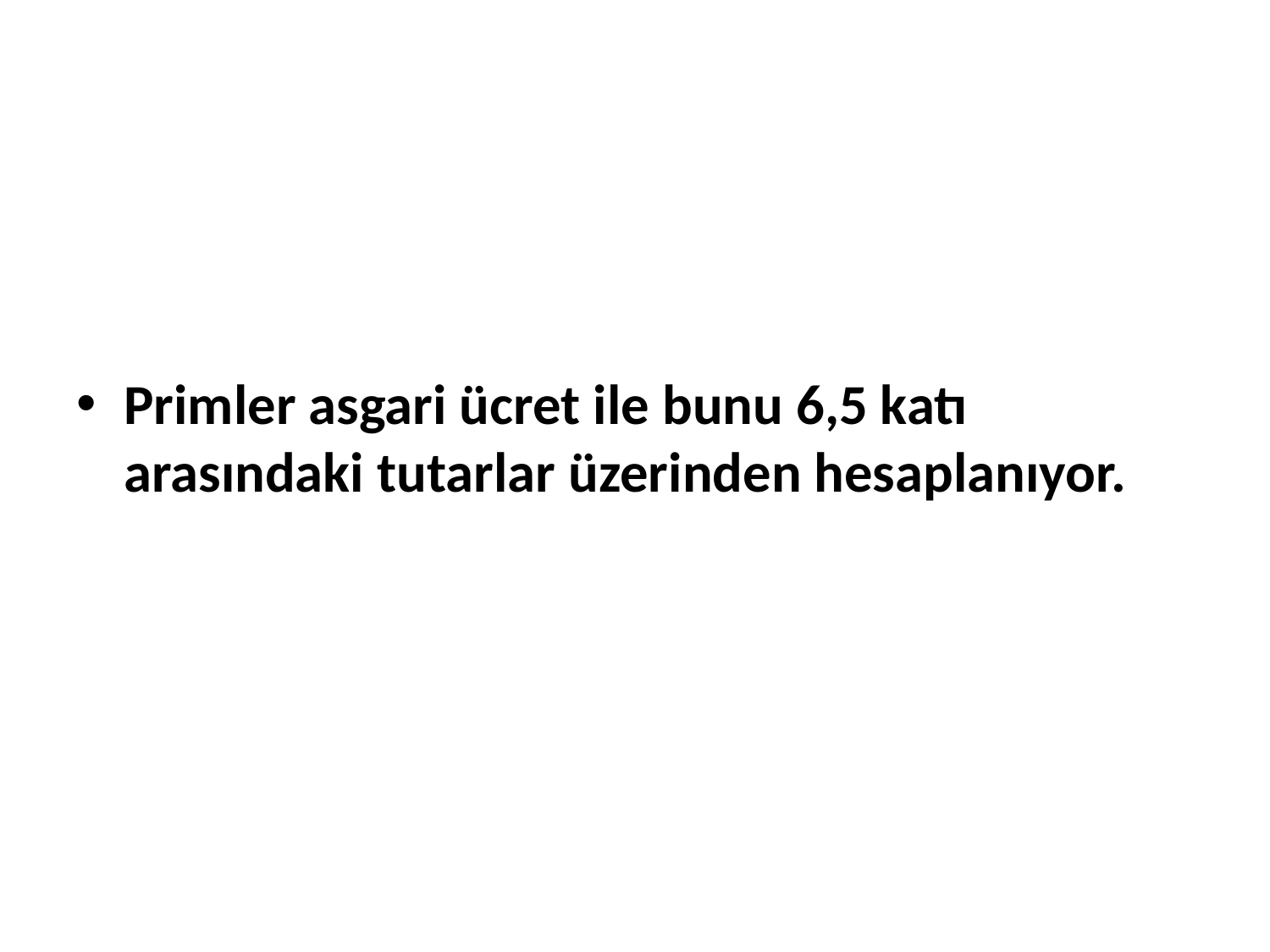

Primler asgari ücret ile bunu 6,5 katı arasındaki tutarlar üzerinden hesaplanıyor.